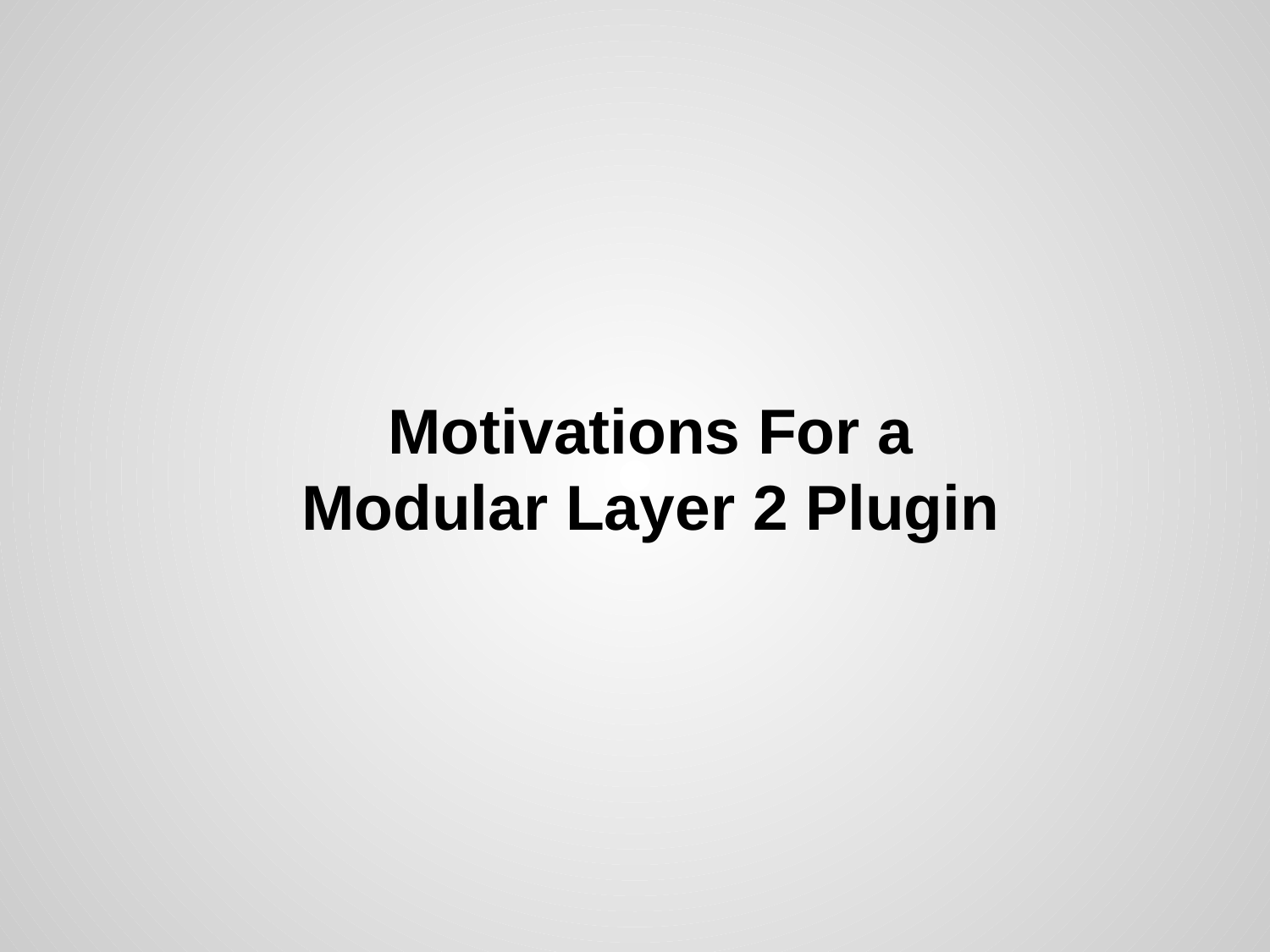

# Motivations For a
Modular Layer 2 Plugin